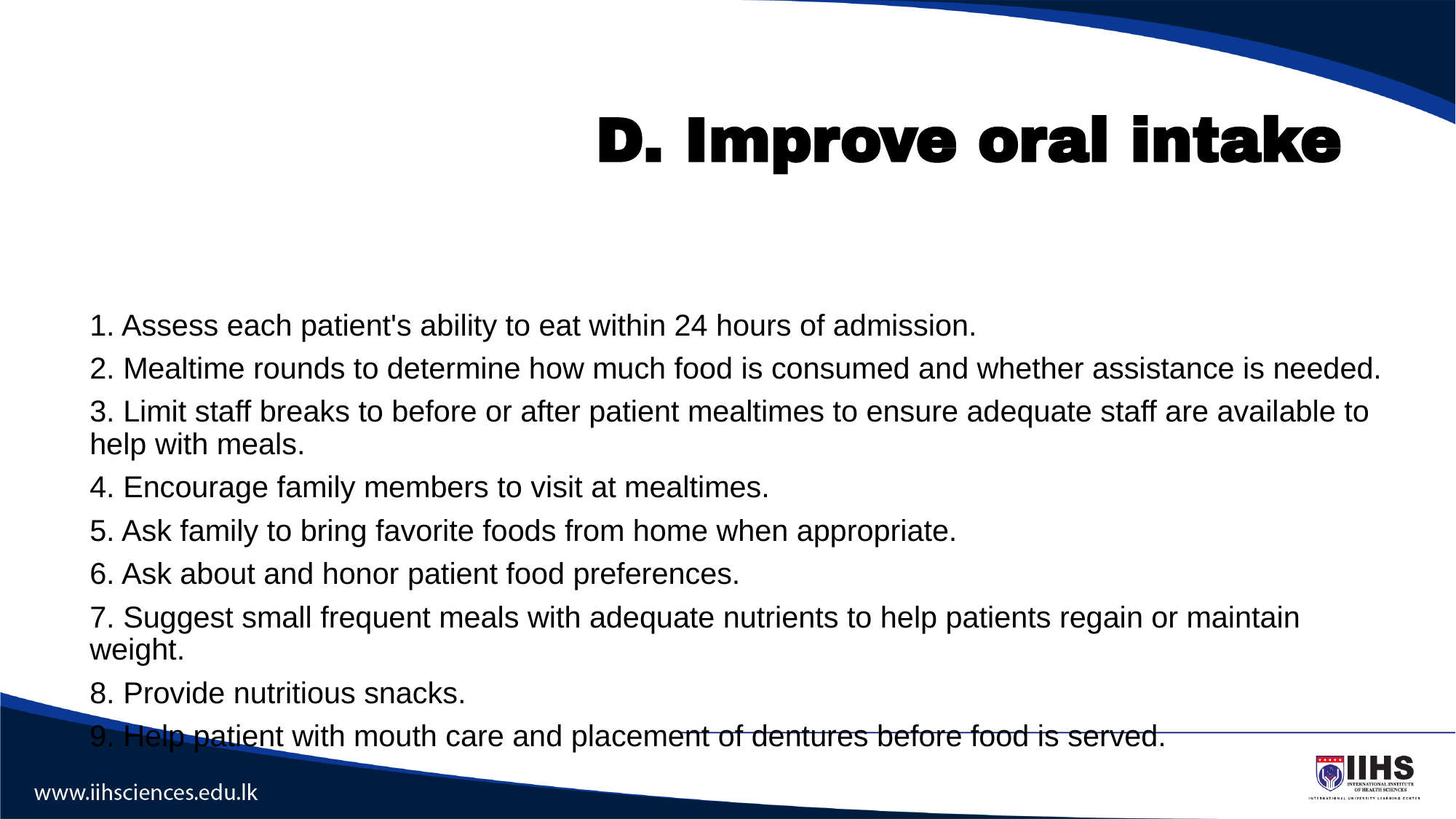

# D. Improve oral intake

1. Assess each patient's ability to eat within 24 hours of admission.
2. Mealtime rounds to determine how much food is consumed and whether assistance is needed.
3. Limit staff breaks to before or after patient mealtimes to ensure adequate staff are available to help with meals.
4. Encourage family members to visit at mealtimes.
5. Ask family to bring favorite foods from home when appropriate.
6. Ask about and honor patient food preferences.
7. Suggest small frequent meals with adequate nutrients to help patients regain or maintain weight.
8. Provide nutritious snacks.
9. Help patient with mouth care and placement of dentures before food is served.